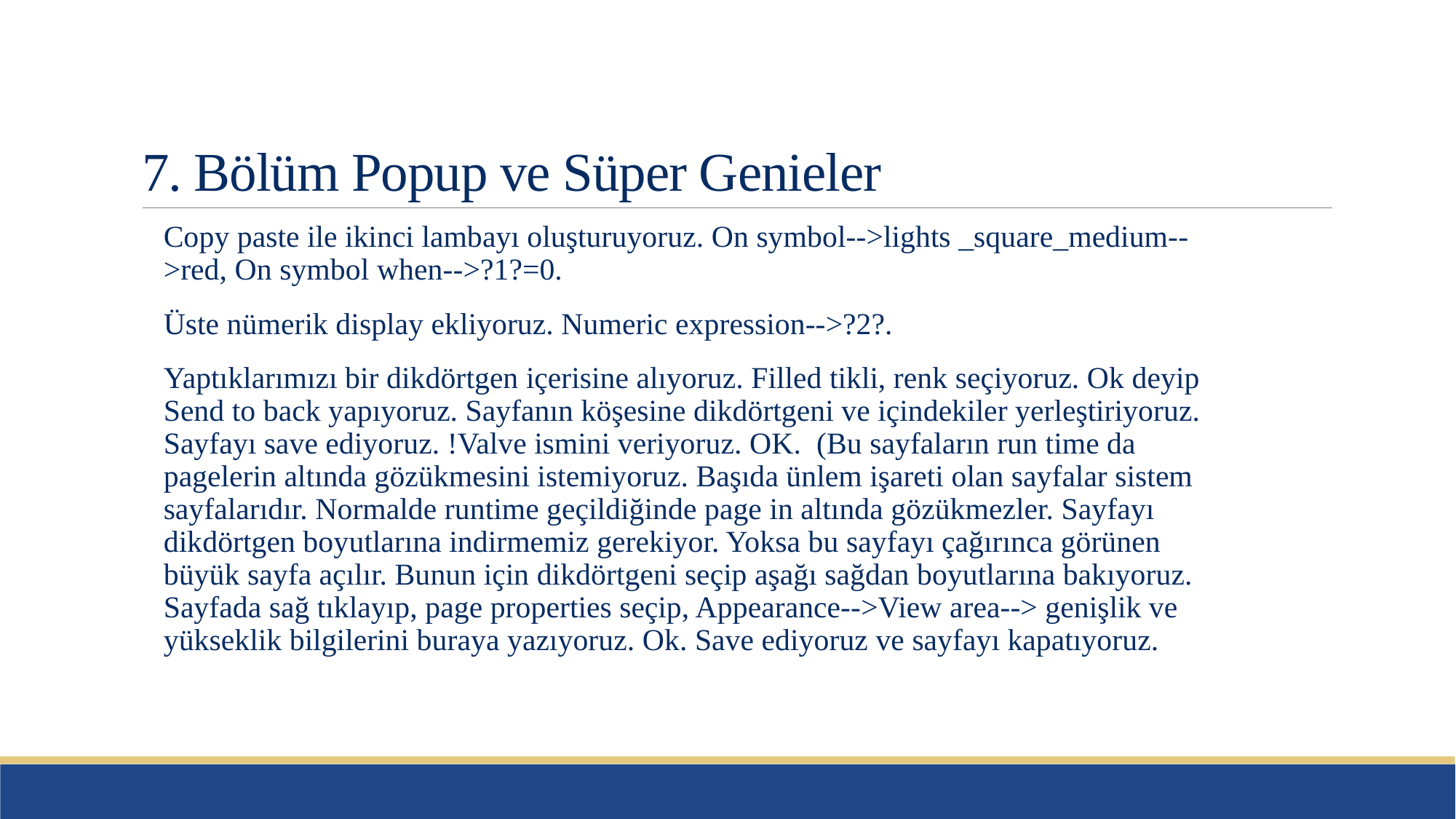

# 7. Bölüm Popup ve Süper Genieler
Copy paste ile ikinci lambayı oluşturuyoruz. On symbol-->lights _square_medium-->red, On symbol when-->?1?=0.
Üste nümerik display ekliyoruz. Numeric expression-->?2?.
Yaptıklarımızı bir dikdörtgen içerisine alıyoruz. Filled tikli, renk seçiyoruz. Ok deyip Send to back yapıyoruz. Sayfanın köşesine dikdörtgeni ve içindekiler yerleştiriyoruz. Sayfayı save ediyoruz. !Valve ismini veriyoruz. OK.  (Bu sayfaların run time da pagelerin altında gözükmesini istemiyoruz. Başıda ünlem işareti olan sayfalar sistem sayfalarıdır. Normalde runtime geçildiğinde page in altında gözükmezler. Sayfayı dikdörtgen boyutlarına indirmemiz gerekiyor. Yoksa bu sayfayı çağırınca görünen büyük sayfa açılır. Bunun için dikdörtgeni seçip aşağı sağdan boyutlarına bakıyoruz. Sayfada sağ tıklayıp, page properties seçip, Appearance-->View area--> genişlik ve yükseklik bilgilerini buraya yazıyoruz. Ok. Save ediyoruz ve sayfayı kapatıyoruz.